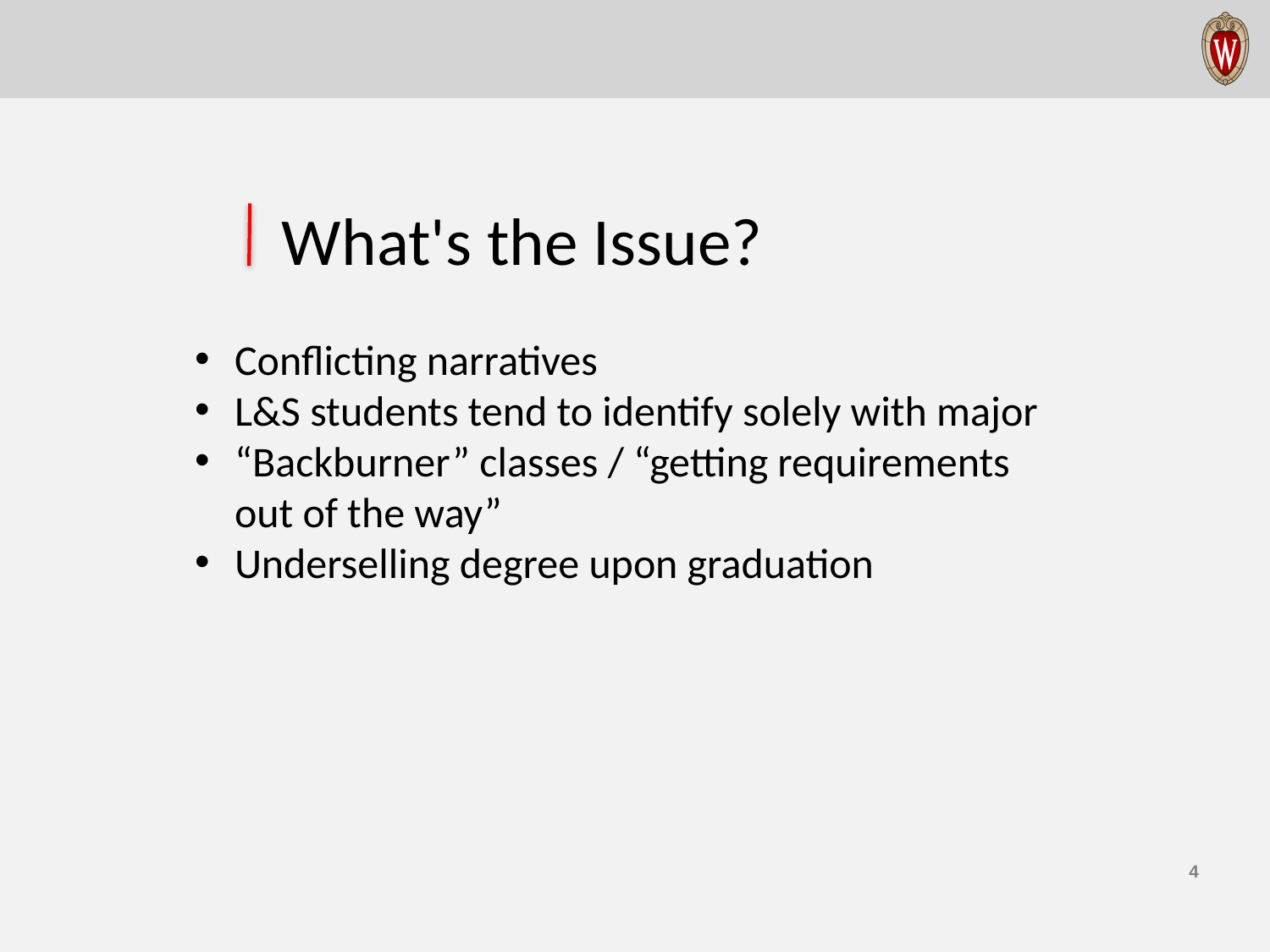

What's the Issue?
Conflicting narratives
L&S students tend to identify solely with major
“Backburner” classes / “getting requirements out of the way”
Underselling degree upon graduation